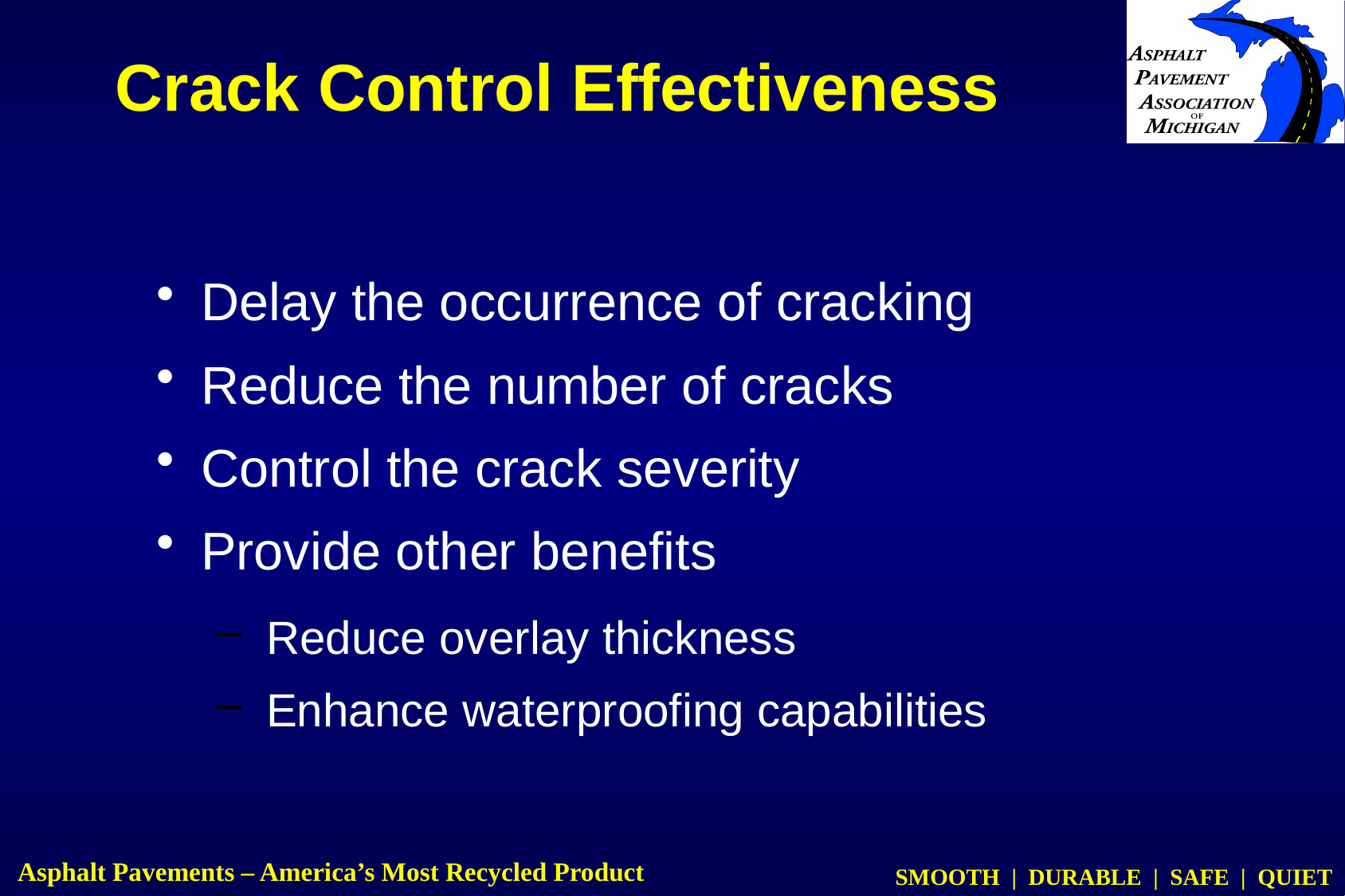

# Crack Control Effectiveness
Delay the occurrence of cracking
Reduce the number of cracks
Control the crack severity
Provide other benefits
 Reduce overlay thickness
 Enhance waterproofing capabilities